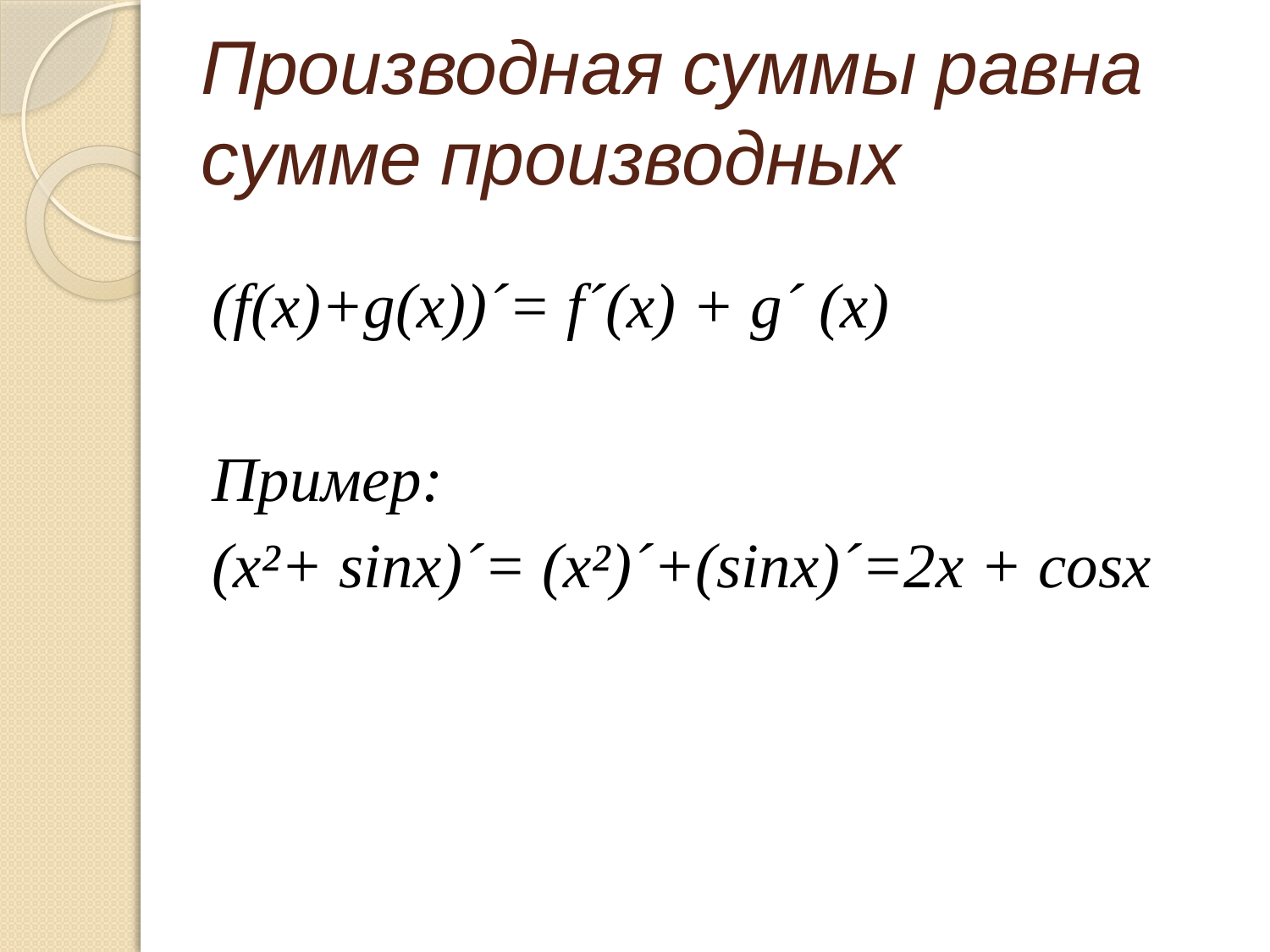

# Производная суммы равна сумме производных
(f(x)+g(x))´= f´(x) + g´ (x)

Пример:
(x²+ sinx)´= (x²)´+(sinx)´=2x + cosx